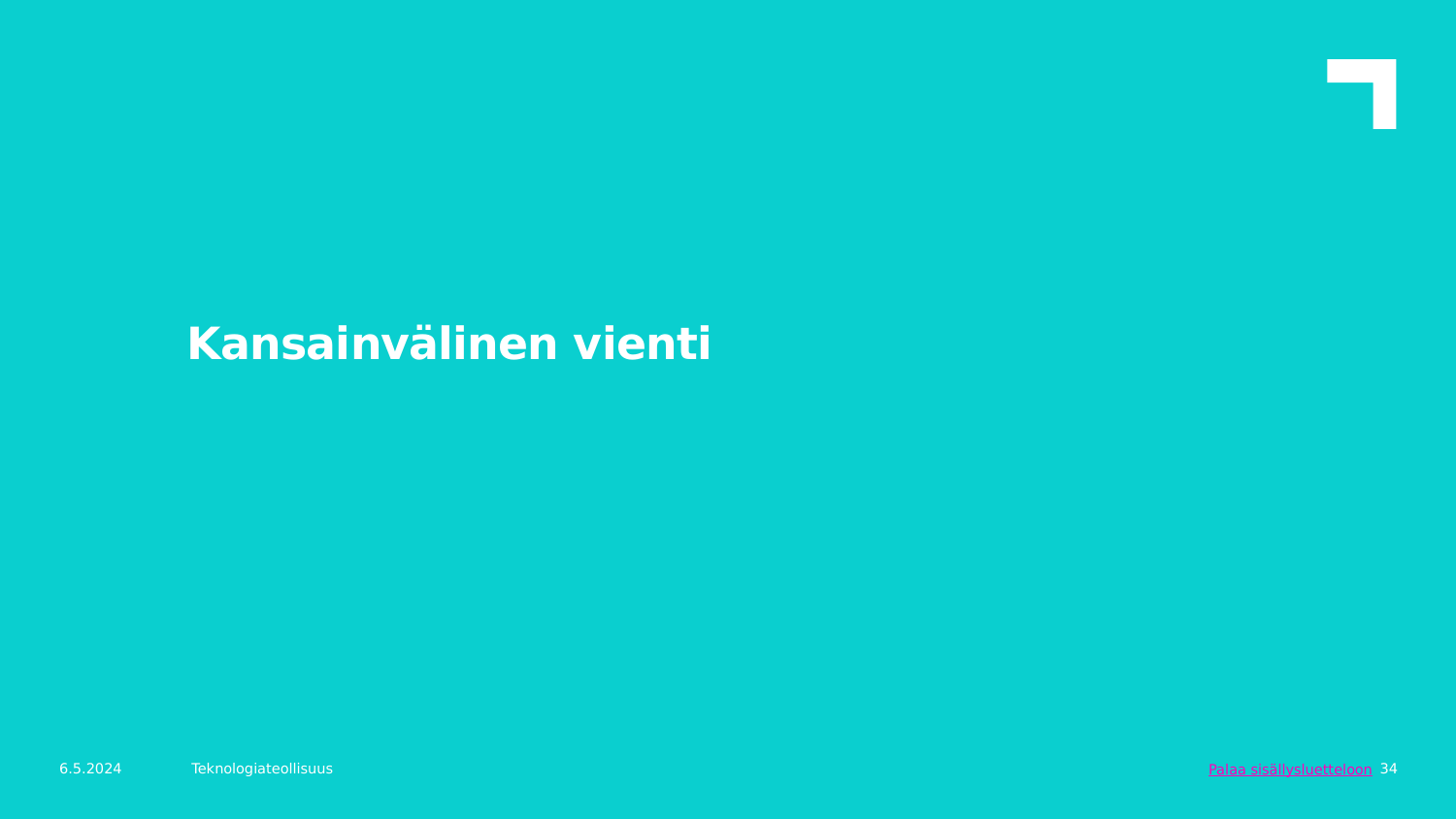

Kansainvälinen vienti

6.5.2024
Teknologiateollisuus
34
Palaa sisällysluetteloon